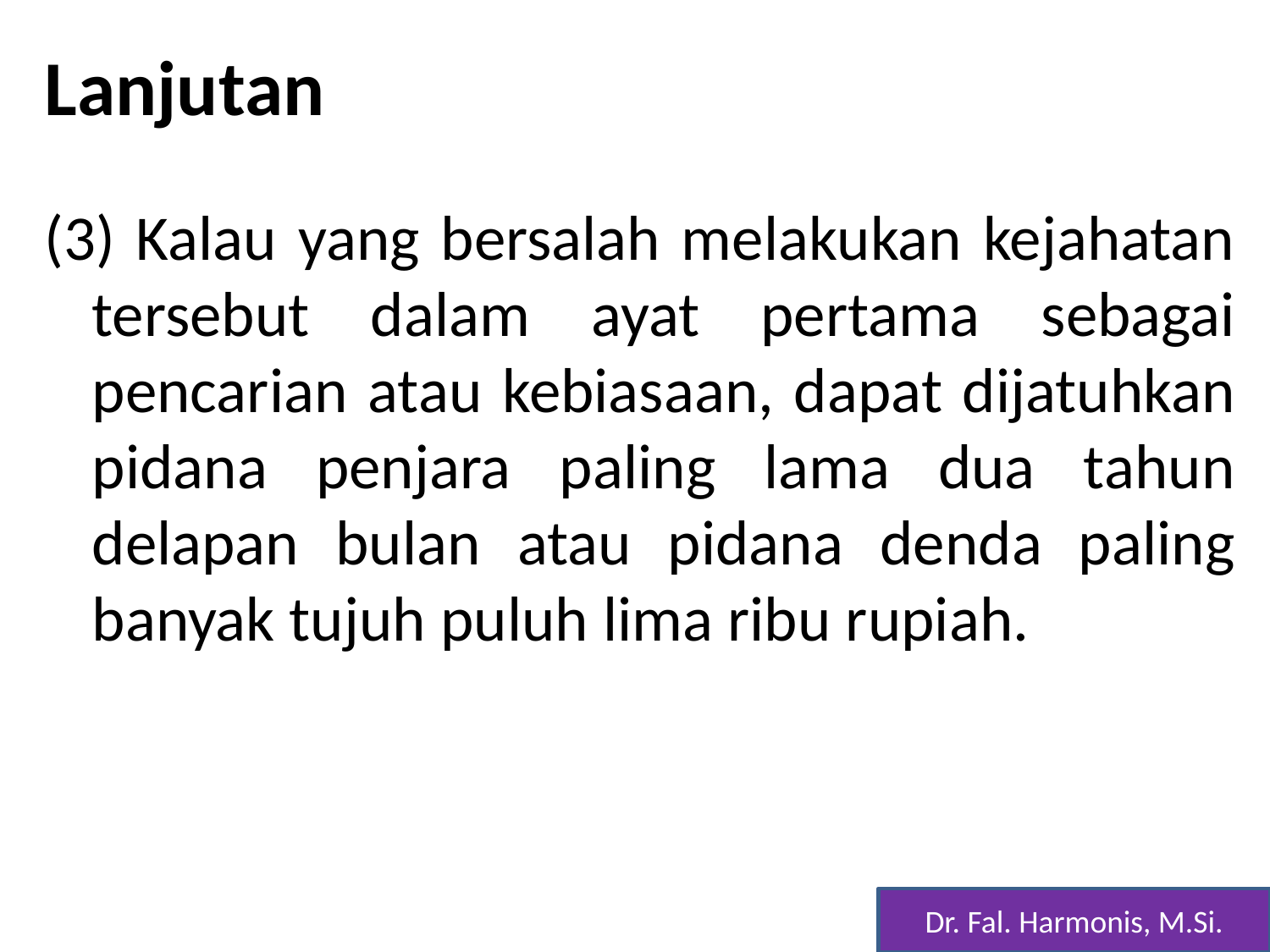

# Lanjutan
(3) Kalau yang bersalah melakukan kejahatan tersebut dalam ayat pertama sebagai pencarian atau kebiasaan, dapat dijatuhkan pidana penjara paling lama dua tahun delapan bulan atau pidana denda paling banyak tujuh puluh lima ribu rupiah.
Dr. Fal. Harmonis, M.Si.